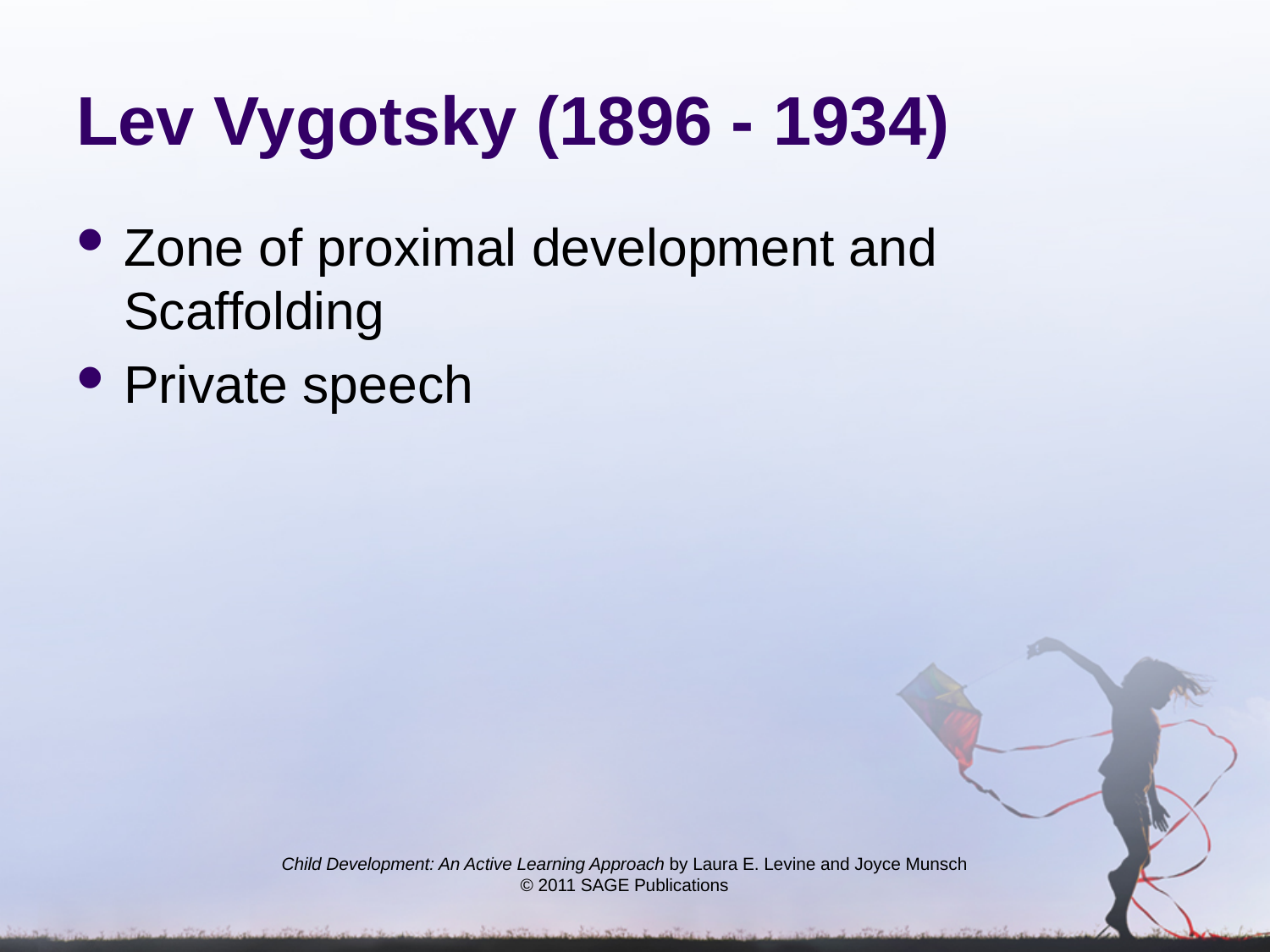

# Lev Vygotsky (1896 - 1934)
Zone of proximal development and Scaffolding
Private speech